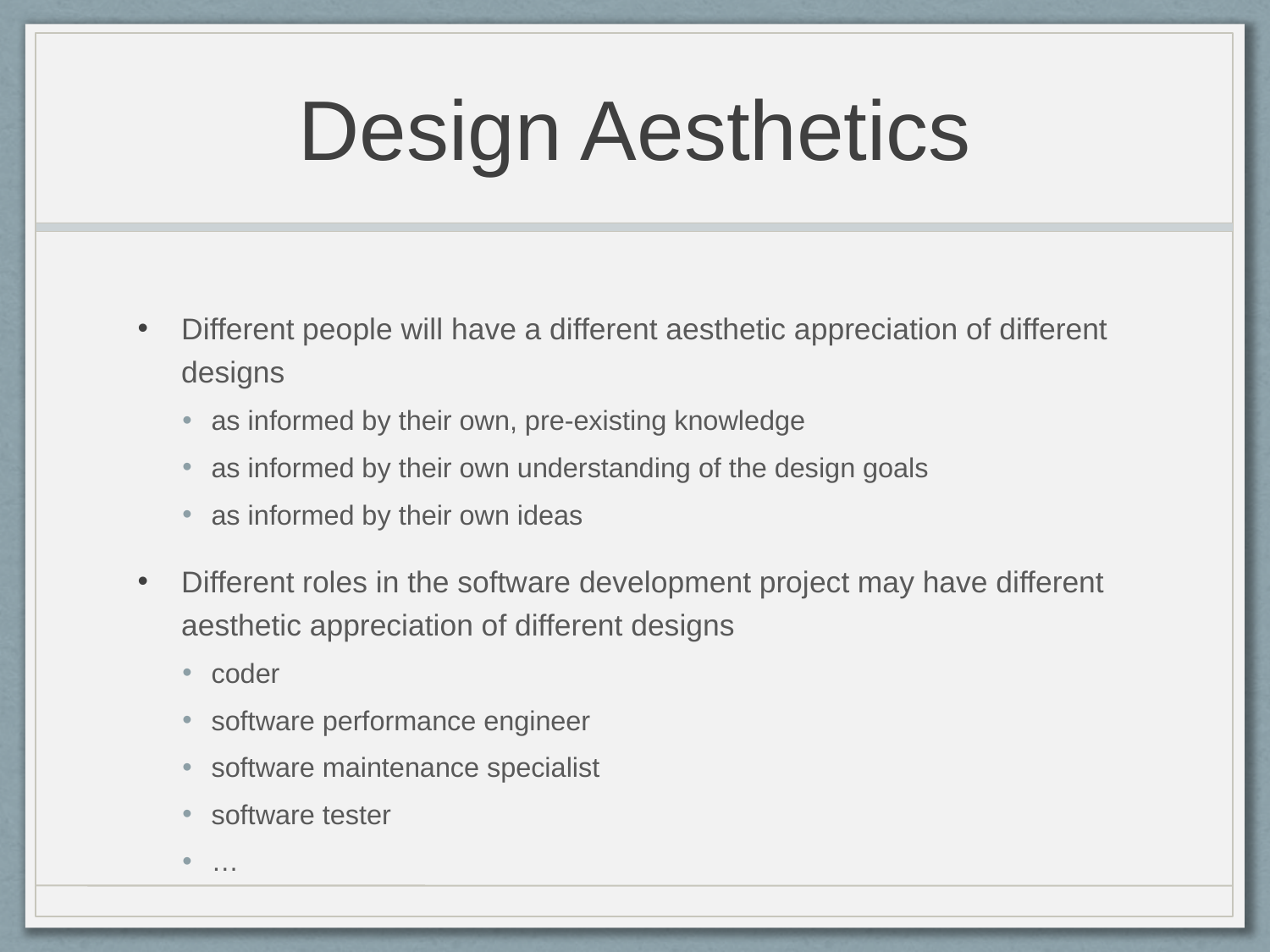

# Design Aesthetics
Different people will have a different aesthetic appreciation of different designs
as informed by their own, pre-existing knowledge
as informed by their own understanding of the design goals
as informed by their own ideas
Different roles in the software development project may have different aesthetic appreciation of different designs
coder
software performance engineer
software maintenance specialist
software tester
…